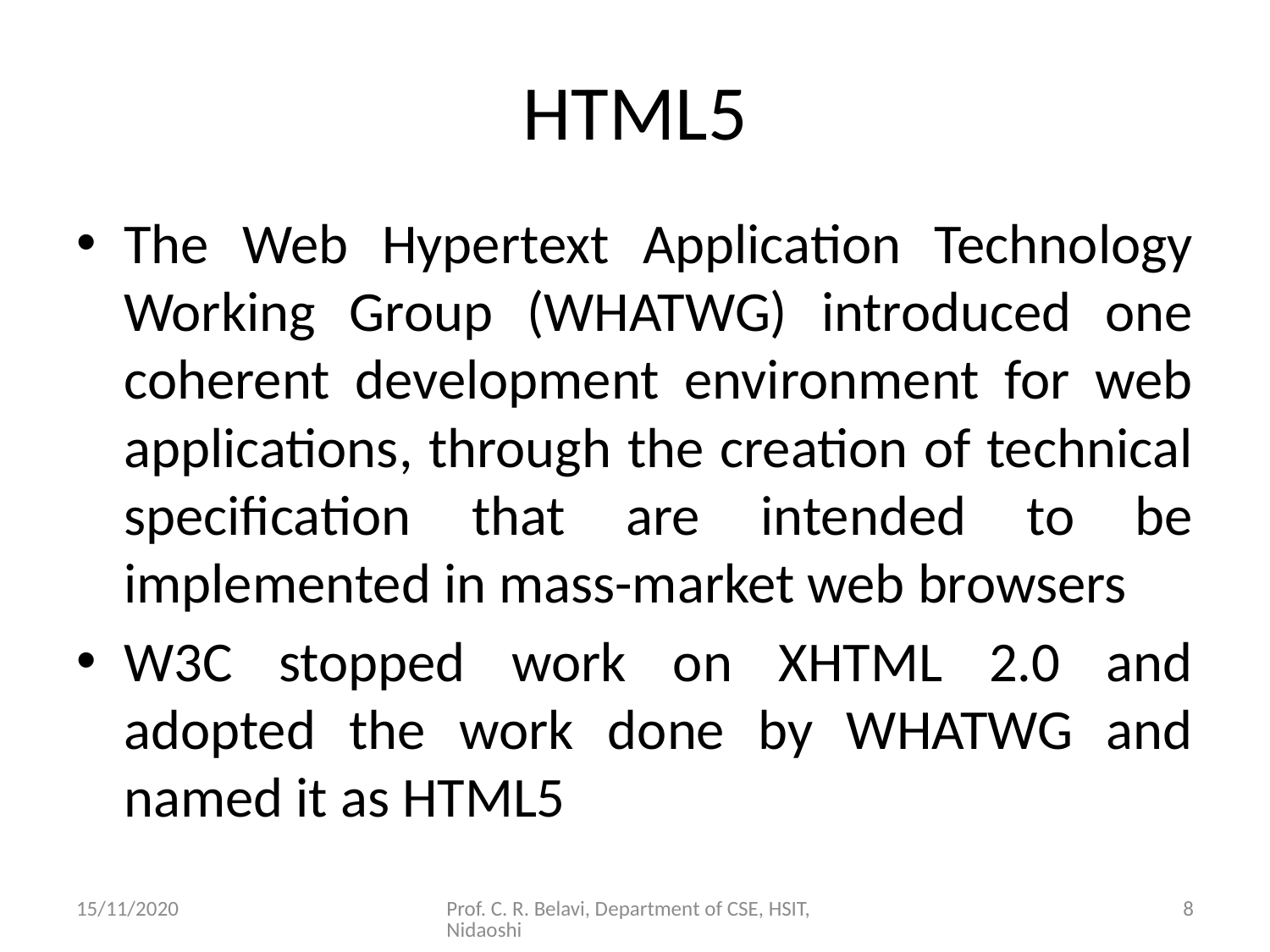

# HTML5
The Web Hypertext Application Technology Working Group (WHATWG) introduced one coherent development environment for web applications, through the creation of technical specification that are intended to be implemented in mass-market web browsers
W3C stopped work on XHTML 2.0 and adopted the work done by WHATWG and named it as HTML5

15/11/2020
Prof. C. R. Belavi, Department of CSE, HSIT, Nidaoshi
8